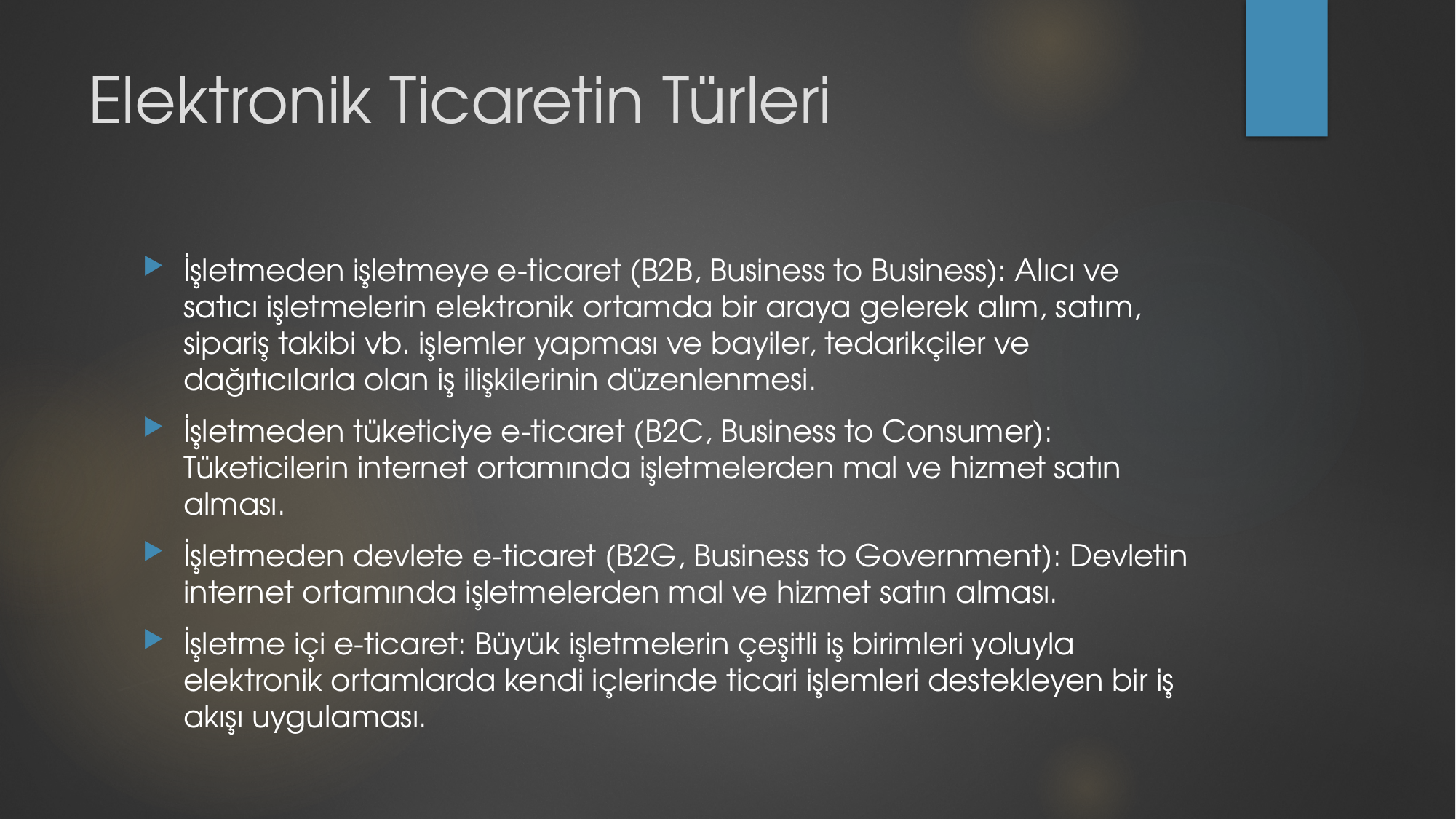

# Elektronik Ticaretin Türleri
İşletmeden işletmeye e-ticaret (B2B, Business to Business): Alıcı ve satıcı işletmelerin elektronik ortamda bir araya gelerek alım, satım, sipariş takibi vb. işlemler yapması ve bayiler, tedarikçiler ve dağıtıcılarla olan iş ilişkilerinin düzenlenmesi.
İşletmeden tüketiciye e-ticaret (B2C, Business to Consumer): Tüketicilerin internet ortamında işletmelerden mal ve hizmet satın alması.
İşletmeden devlete e-ticaret (B2G, Business to Government): Devletin internet ortamında işletmelerden mal ve hizmet satın alması.
İşletme içi e-ticaret: Büyük işletmelerin çeşitli iş birimleri yoluyla elektronik ortamlarda kendi içlerinde ticari işlemleri destekleyen bir iş akışı uygulaması.